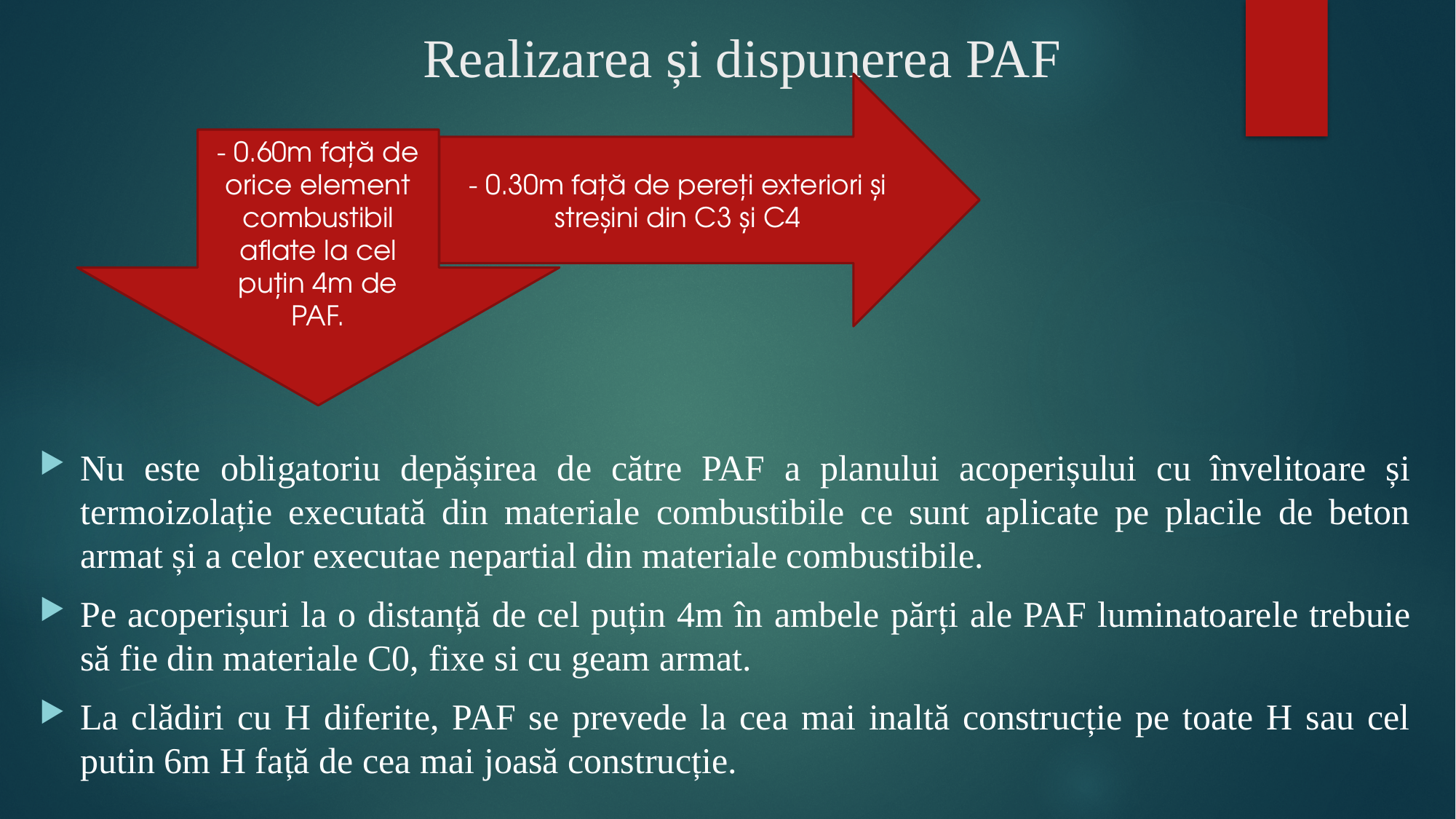

# Realizarea și dispunerea PAF
- 0.30m față de pereți exteriori și streșini din C3 și C4

Nu este obligatoriu depășirea de către PAF a planului acoperișului cu învelitoare și termoizolație executată din materiale combustibile ce sunt aplicate pe placile de beton armat și a celor executae nepartial din materiale combustibile.
Pe acoperișuri la o distanță de cel puțin 4m în ambele părți ale PAF luminatoarele trebuie să fie din materiale C0, fixe si cu geam armat.
La clădiri cu H diferite, PAF se prevede la cea mai inaltă construcție pe toate H sau cel putin 6m H față de cea mai joasă construcție.
- 0.60m față de orice element combustibil aflate la cel puțin 4m de PAF.